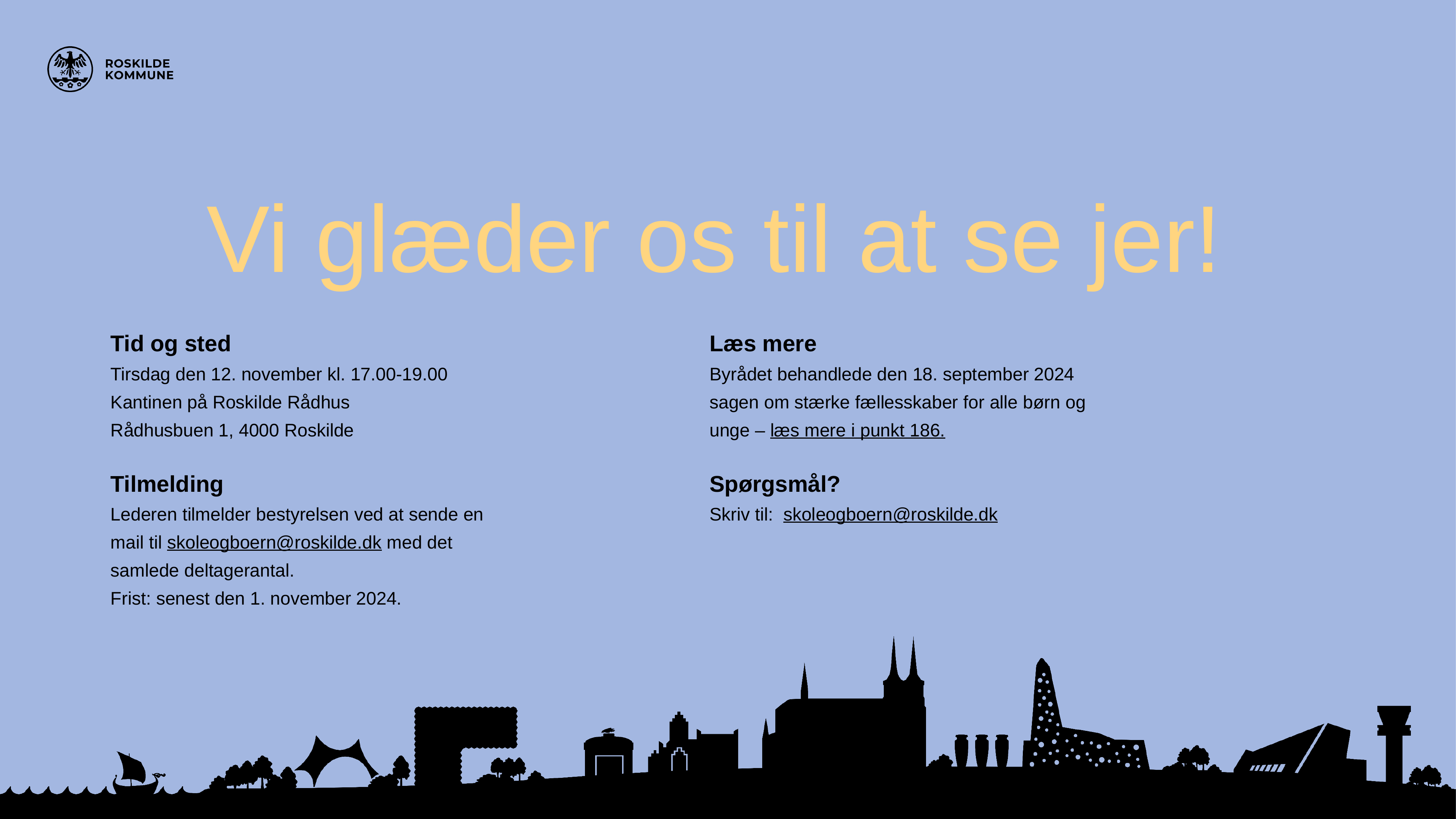

# Vi glæder os til at se jer!
Tid og sted
Tirsdag den 12. november kl. 17.00-19.00
Kantinen på Roskilde Rådhus
Rådhusbuen 1, 4000 Roskilde

Tilmelding
Lederen tilmelder bestyrelsen ved at sende en mail til skoleogboern@roskilde.dk med det samlede deltagerantal.
Frist: senest den 1. november 2024.
Læs mere
Byrådet behandlede den 18. september 2024 sagen om stærke fællesskaber for alle børn og unge – læs mere i punkt 186.

Spørgsmål?
Skriv til:  skoleogboern@roskilde.dk